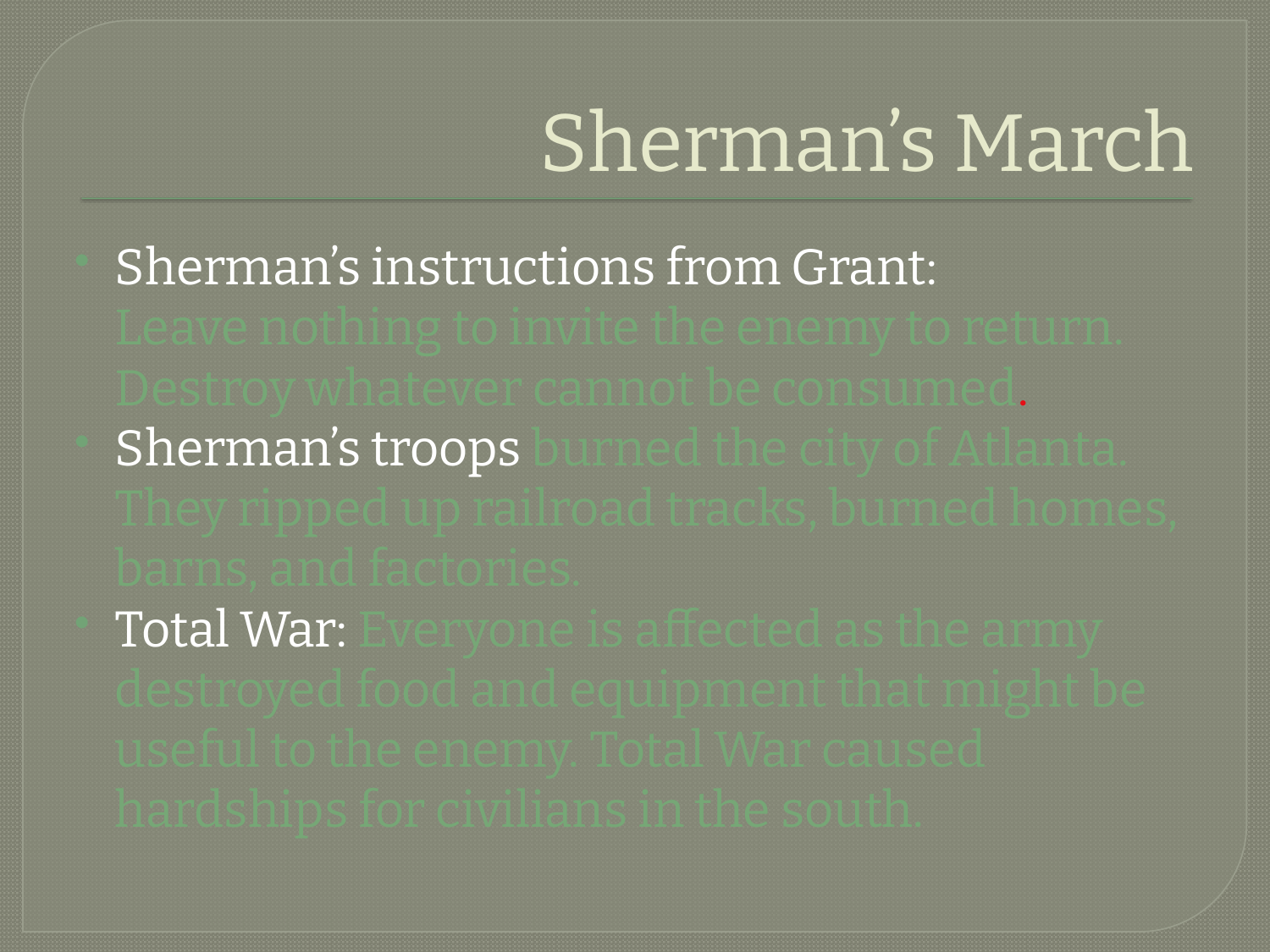

# Sherman’s March
Sherman’s instructions from Grant:
	Leave nothing to invite the enemy to return. Destroy whatever cannot be consumed.
Sherman’s troops burned the city of Atlanta. They ripped up railroad tracks, burned homes, barns, and factories.
Total War: Everyone is affected as the army destroyed food and equipment that might be useful to the enemy. Total War caused hardships for civilians in the south.